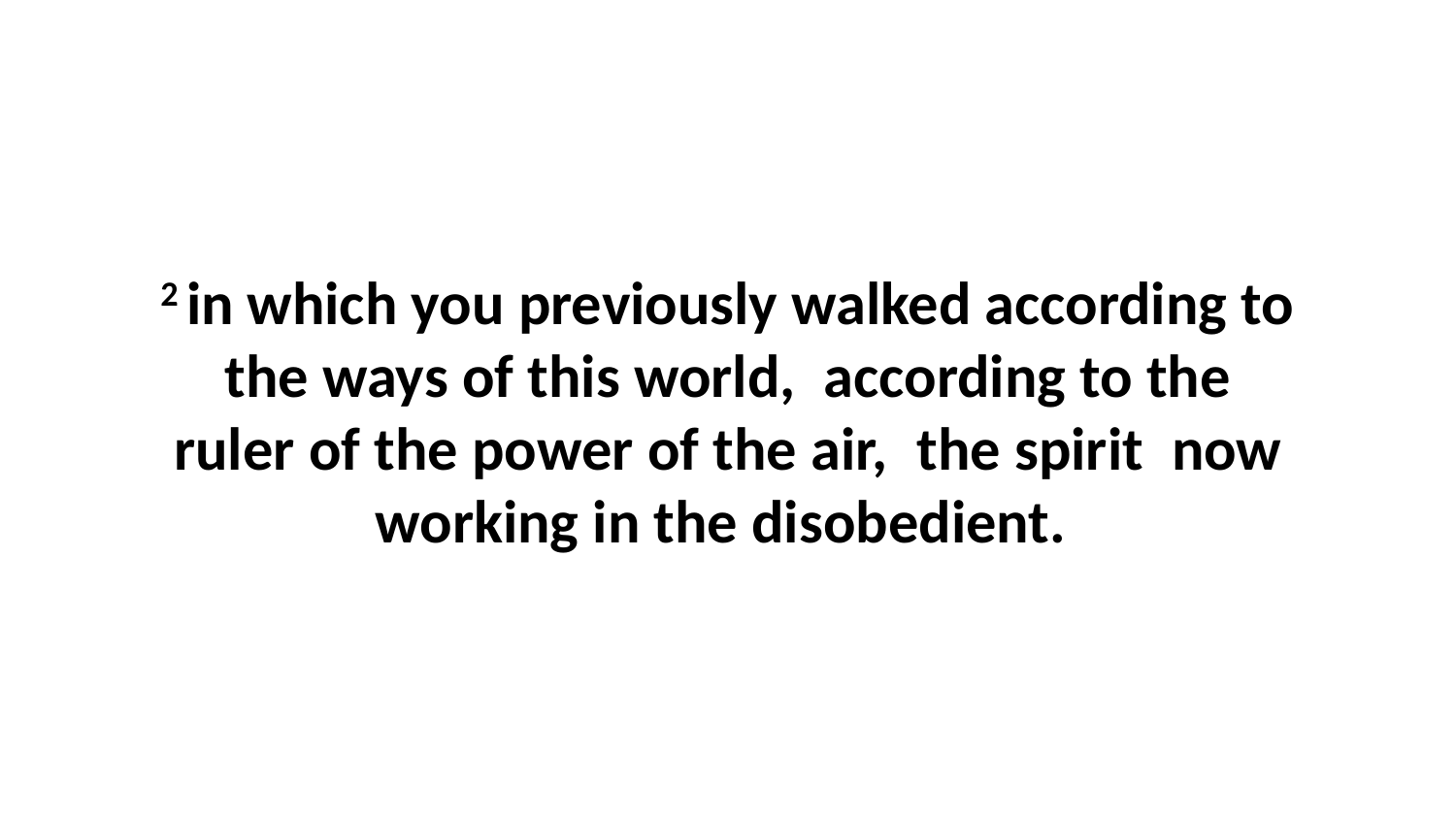

2 in which you previously walked according to the ways of this world,  according to the ruler of the power of the air,  the spirit  now working in the disobedient.